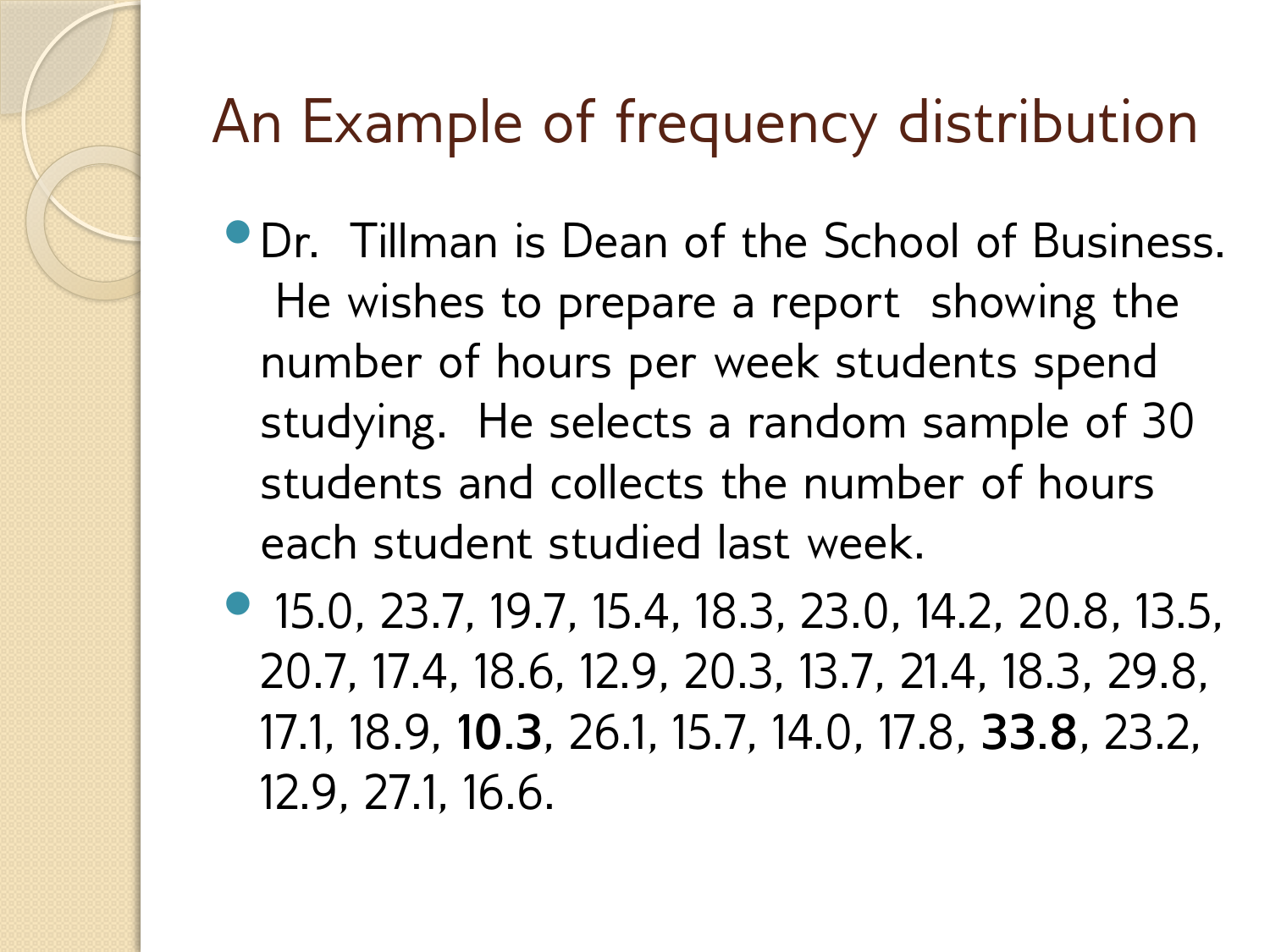

# An Example of frequency distribution
Dr.  Tillman is Dean of the School of Business.  He wishes to prepare a report  showing the number of hours per week students spend studying.  He selects a random sample of 30 students and collects the number of hours each student studied last week.
 15.0, 23.7, 19.7, 15.4, 18.3, 23.0, 14.2, 20.8, 13.5, 20.7, 17.4, 18.6, 12.9, 20.3, 13.7, 21.4, 18.3, 29.8, 17.1, 18.9, 10.3, 26.1, 15.7, 14.0, 17.8, 33.8, 23.2, 12.9, 27.1, 16.6.